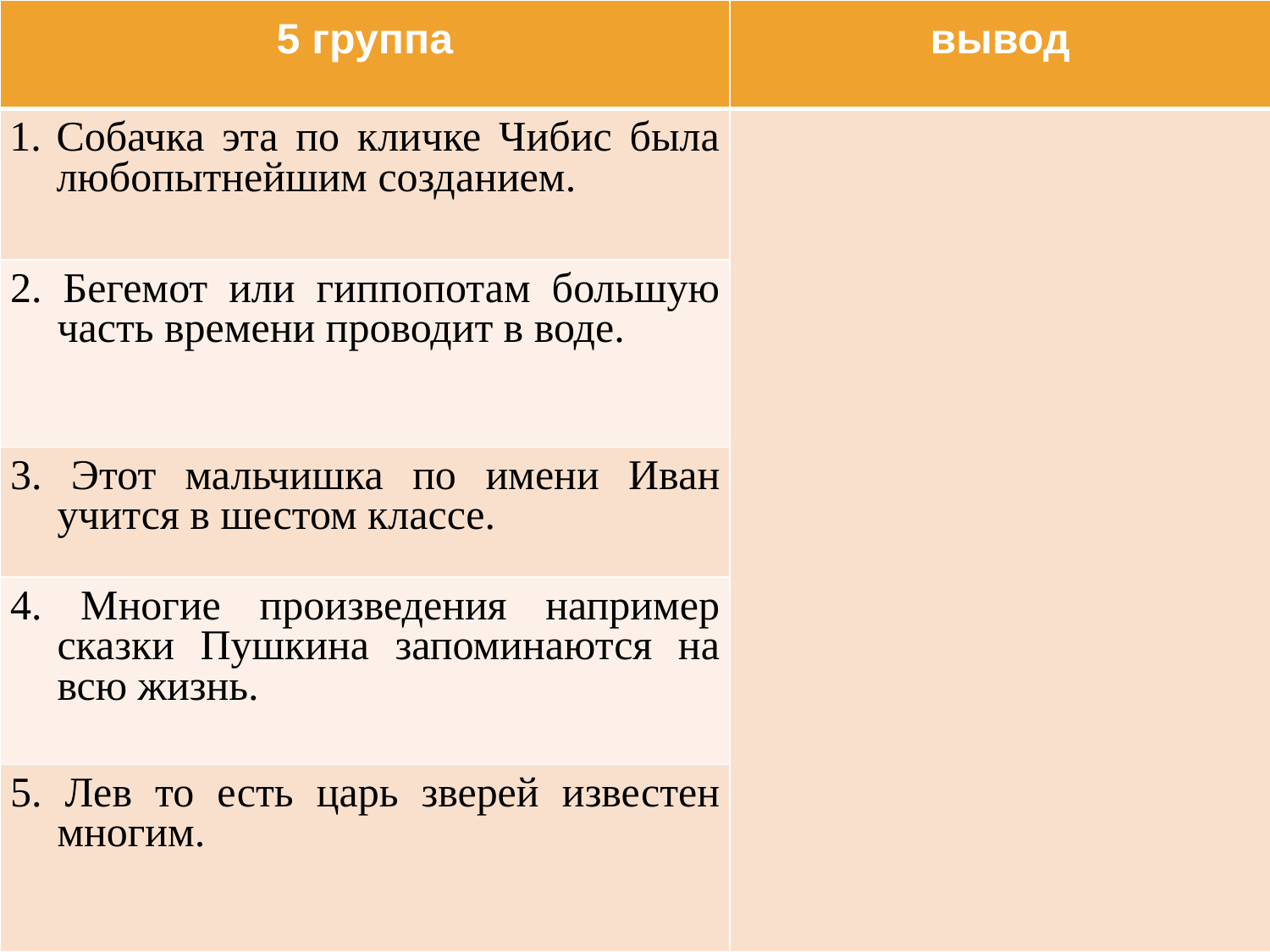

| 5 группа | вывод |
| --- | --- |
| Собачка эта по кличке Чибис была любопытнейшим созданием. |  |
| 2. Бегемот или гиппопотам большую часть времени проводит в воде. |  |
| 3. Этот мальчишка по имени Иван учится в шестом классе. |  |
| 4. Многие произведения например сказки Пушкина запоминаются на всю жизнь. |  |
| 5. Лев то есть царь зверей известен многим. |  |